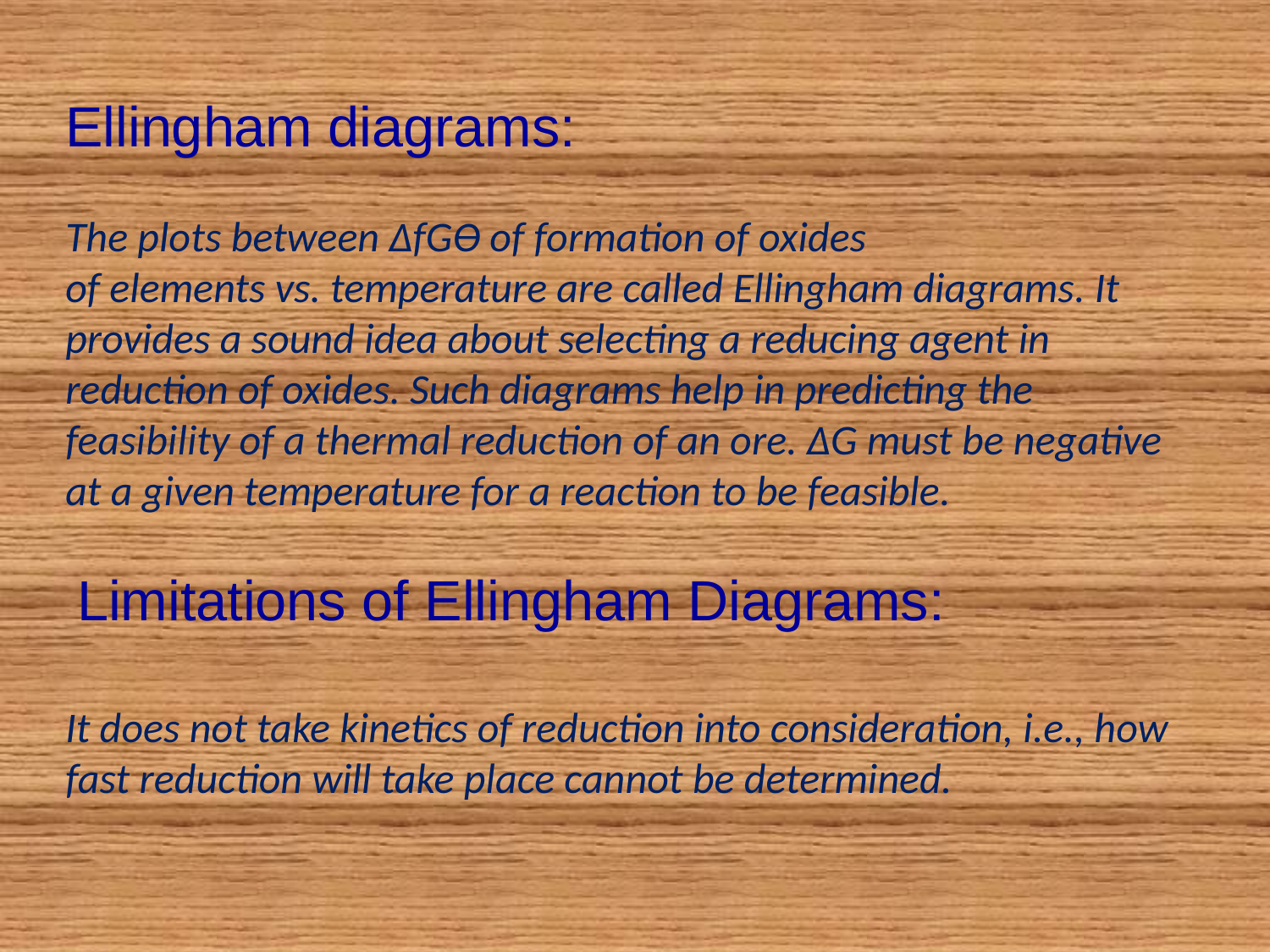

Ellingham diagrams:

The plots between ΔfGӨ of formation of oxides
of elements vs. temperature are called Ellingham diagrams. It
provides a sound idea about selecting a reducing agent in reduction of oxides. Such diagrams help in predicting the feasibility of a thermal reduction of an ore. ΔG must be negative at a given temperature for a reaction to be feasible.

 Limitations of Ellingham Diagrams:

It does not take kinetics of reduction into consideration, i.e., how fast reduction will take place cannot be determined.